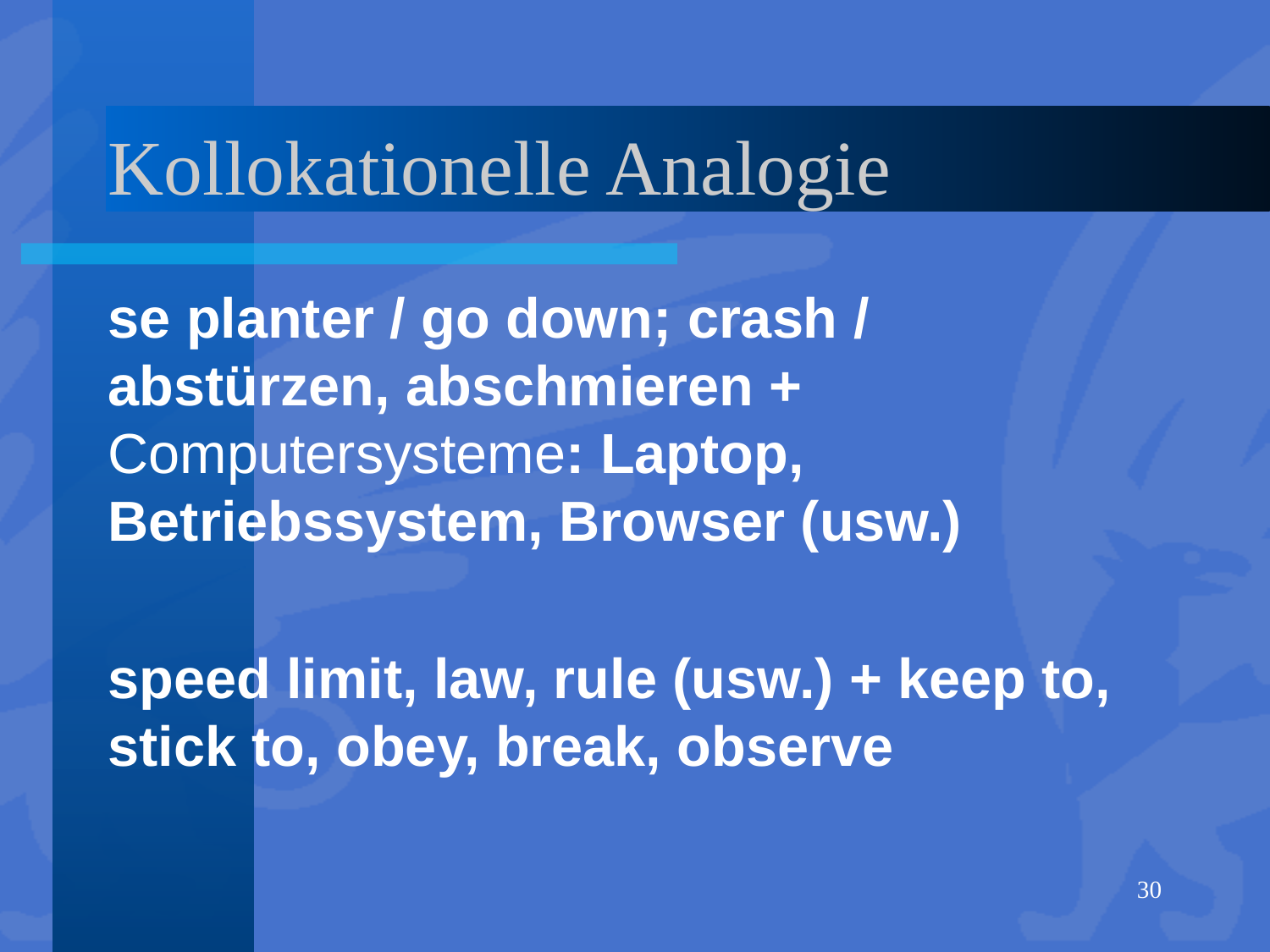

# Kollokationelle Analogie
se planter / go down; crash / abstürzen, abschmieren + Computersysteme: Laptop, Betriebssystem, Browser (usw.)

speed limit, law, rule (usw.) + keep to, stick to, obey, break, observe
30